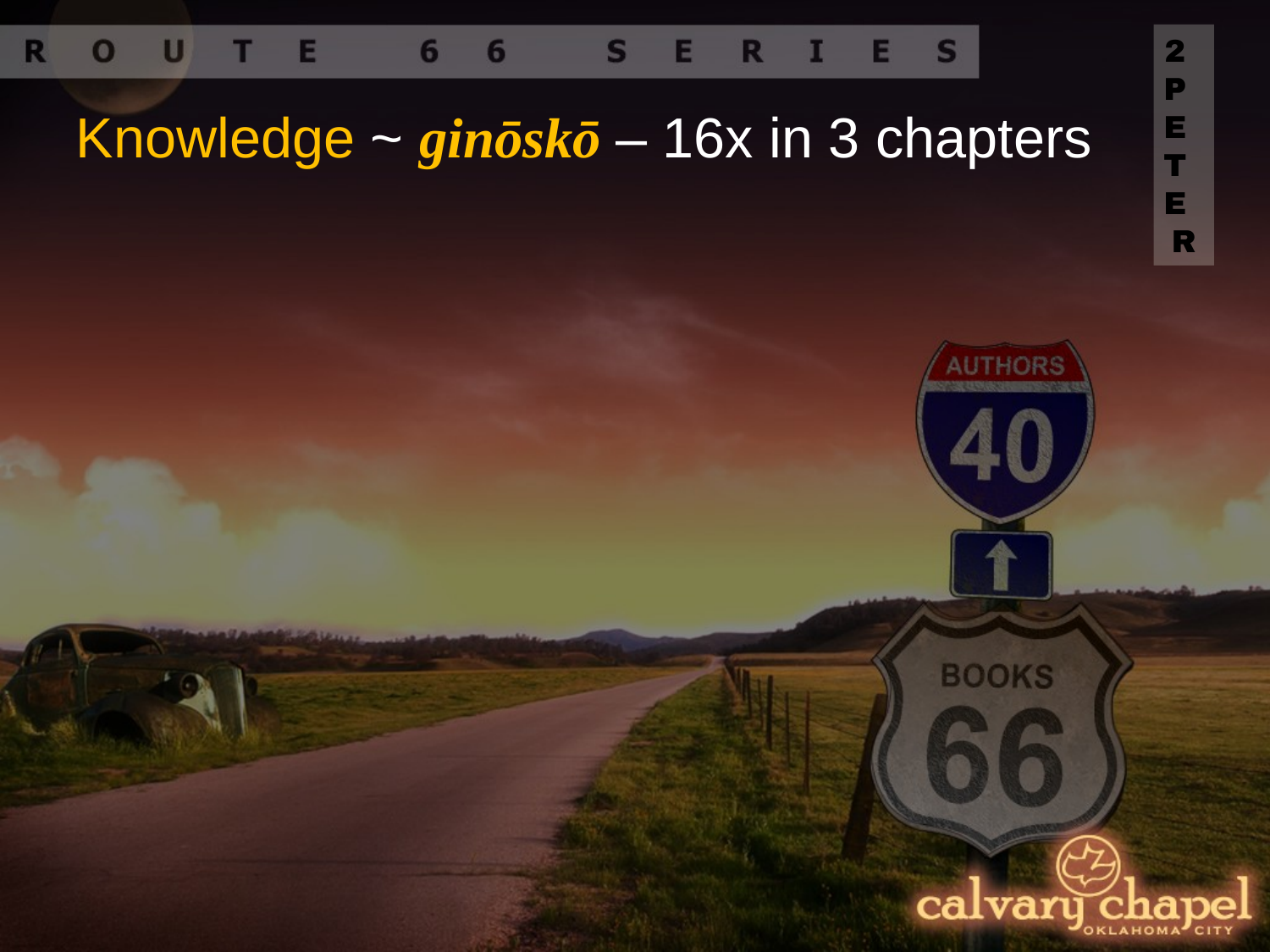

2 PETER
Knowledge ~ ginōskō – 16x in 3 chapters